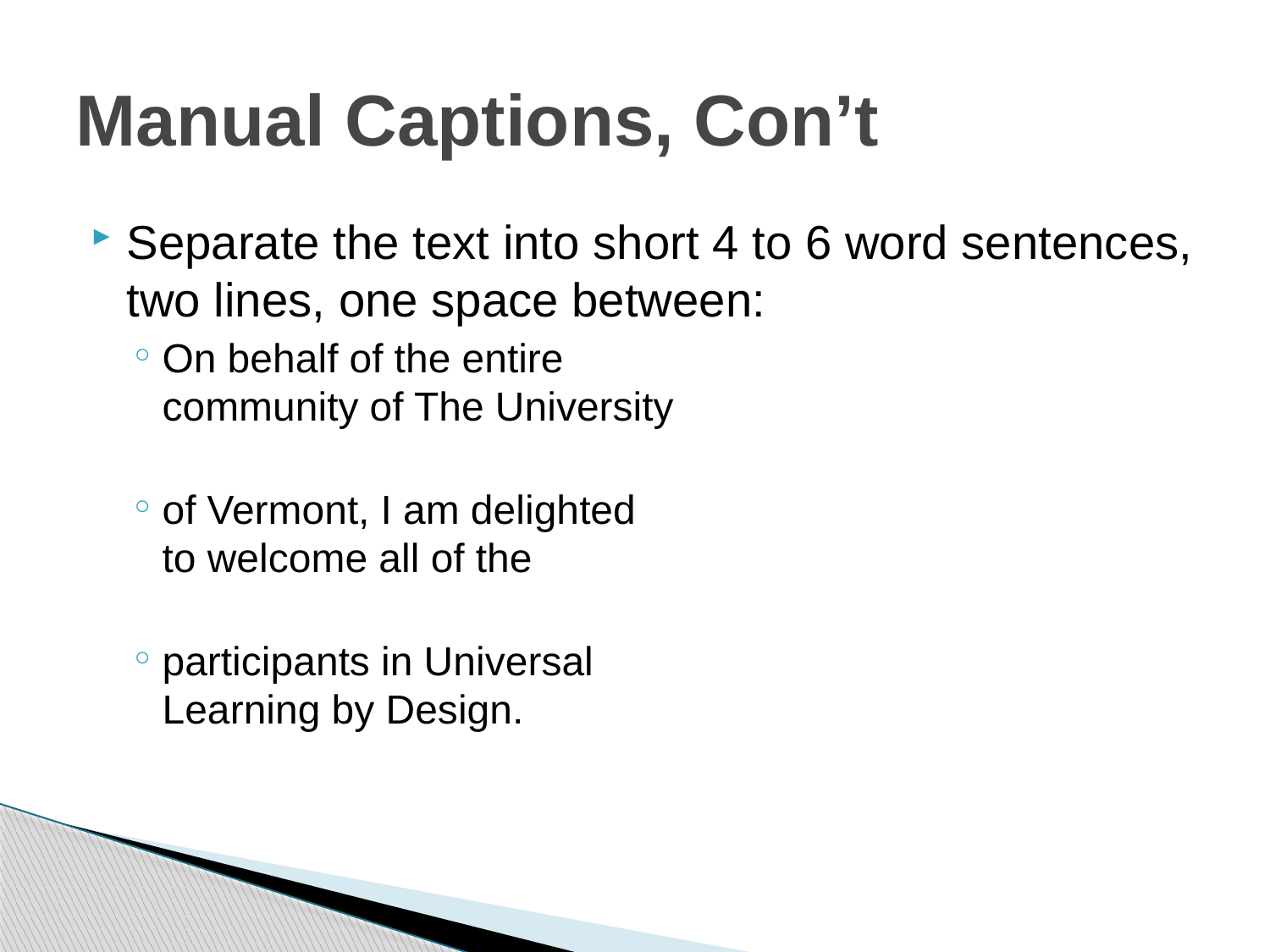

# Manual Captions, Con’t
Separate the text into short 4 to 6 word sentences, two lines, one space between:
On behalf of the entire
community of The University
of Vermont, I am delighted
to welcome all of the
participants in Universal
Learning by Design.